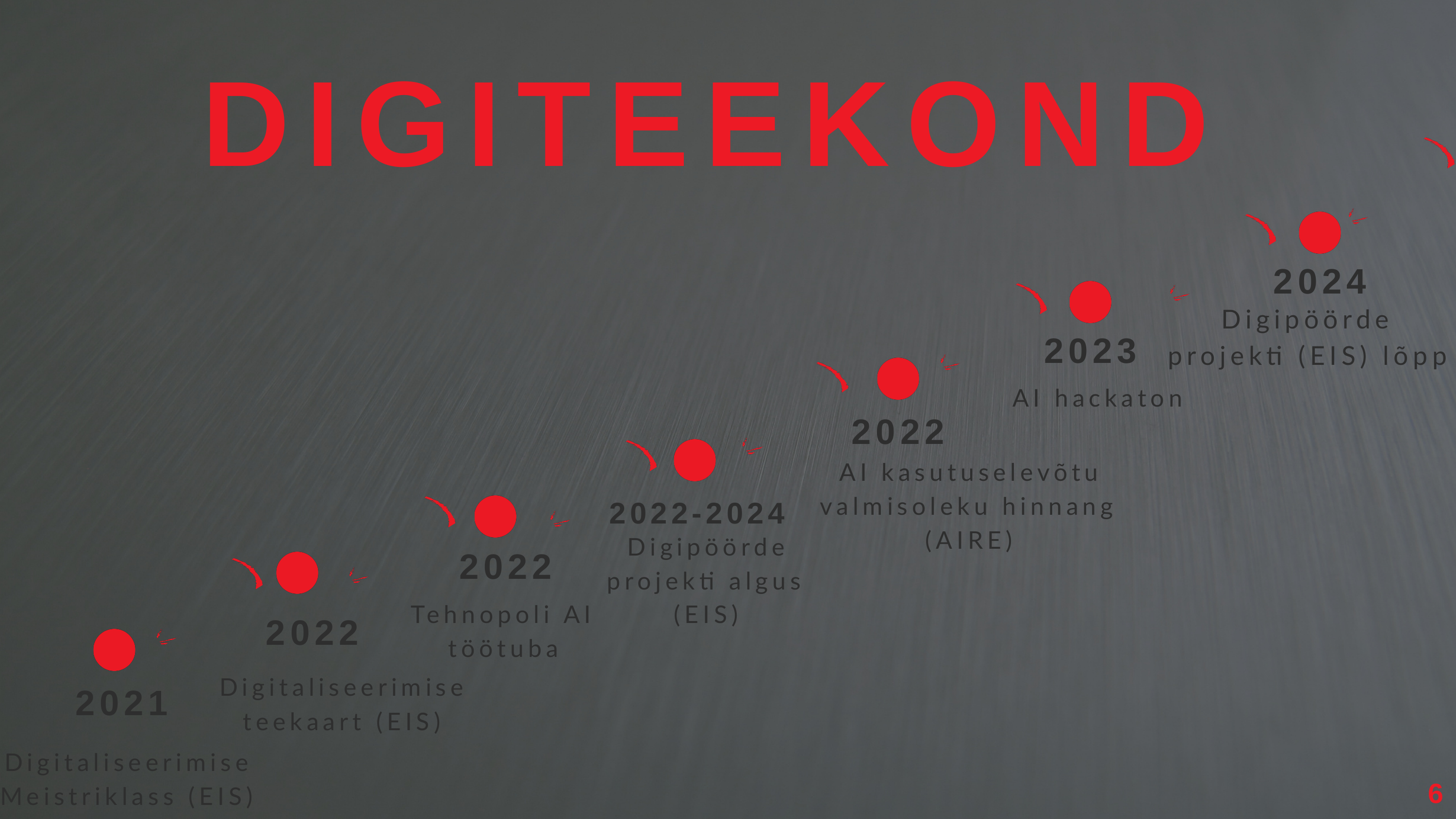

DIGITEEKOND

2024

Digipöörde projekti (EIS) lõpp

2023

AI hackaton
2022

AI kasutuselevõtu
valmisoleku hinnang (AIRE)

2022-2024

Digipöörde
projekti algus (EIS)
2022

Tehnopoli AI töötuba
2022

Digitaliseerimise
teekaart (EIS)

2021
Digitaliseerimise
Meistriklass (EIS)
6